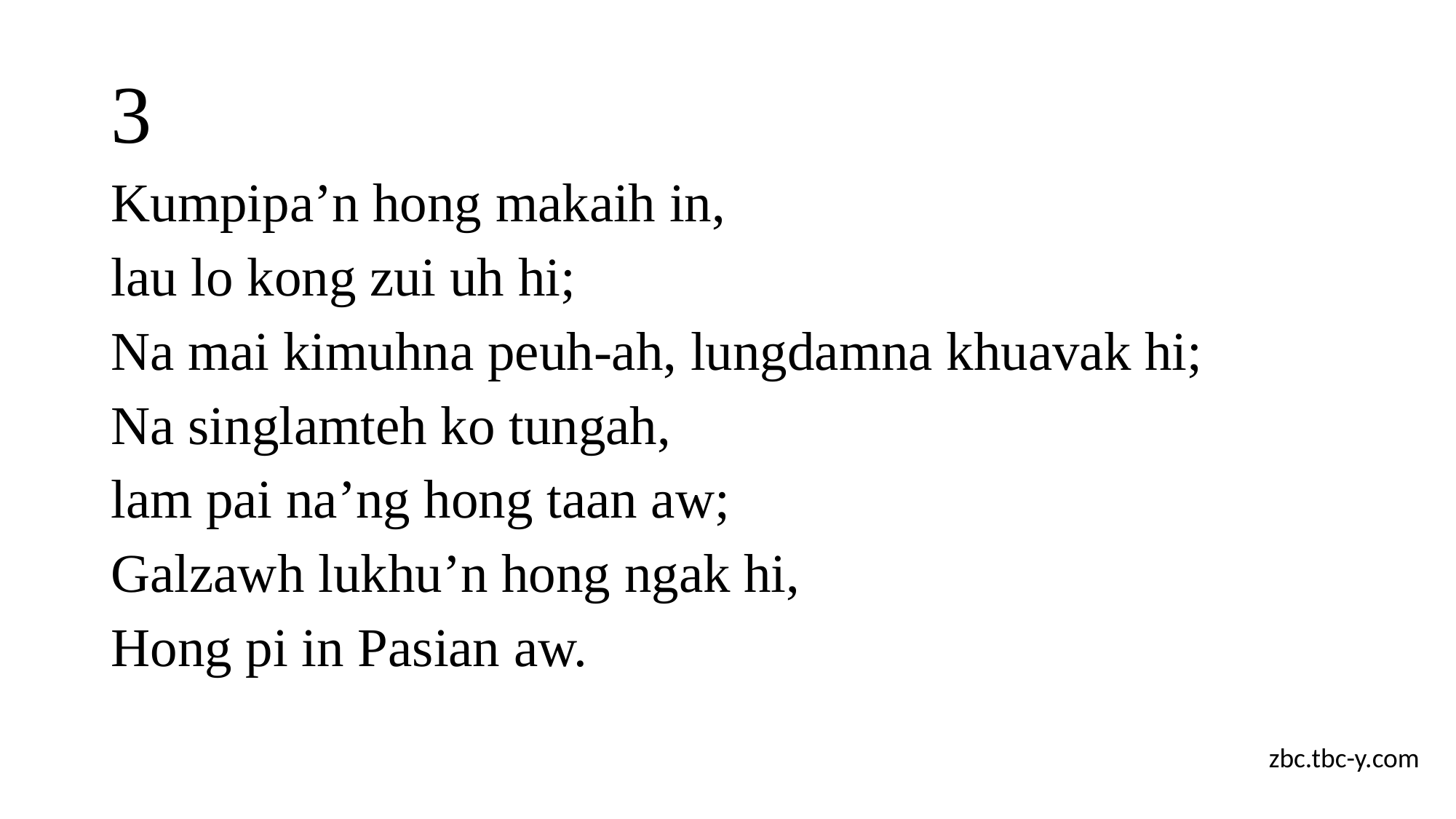

# 3
Kumpipa’n hong makaih in,
lau lo kong zui uh hi;
Na mai kimuhna peuh-ah, lungdamna khuavak hi;
Na singlamteh ko tungah,
lam pai na’ng hong taan aw;
Galzawh lukhu’n hong ngak hi,
Hong pi in Pasian aw.

zbc.tbc-y.com